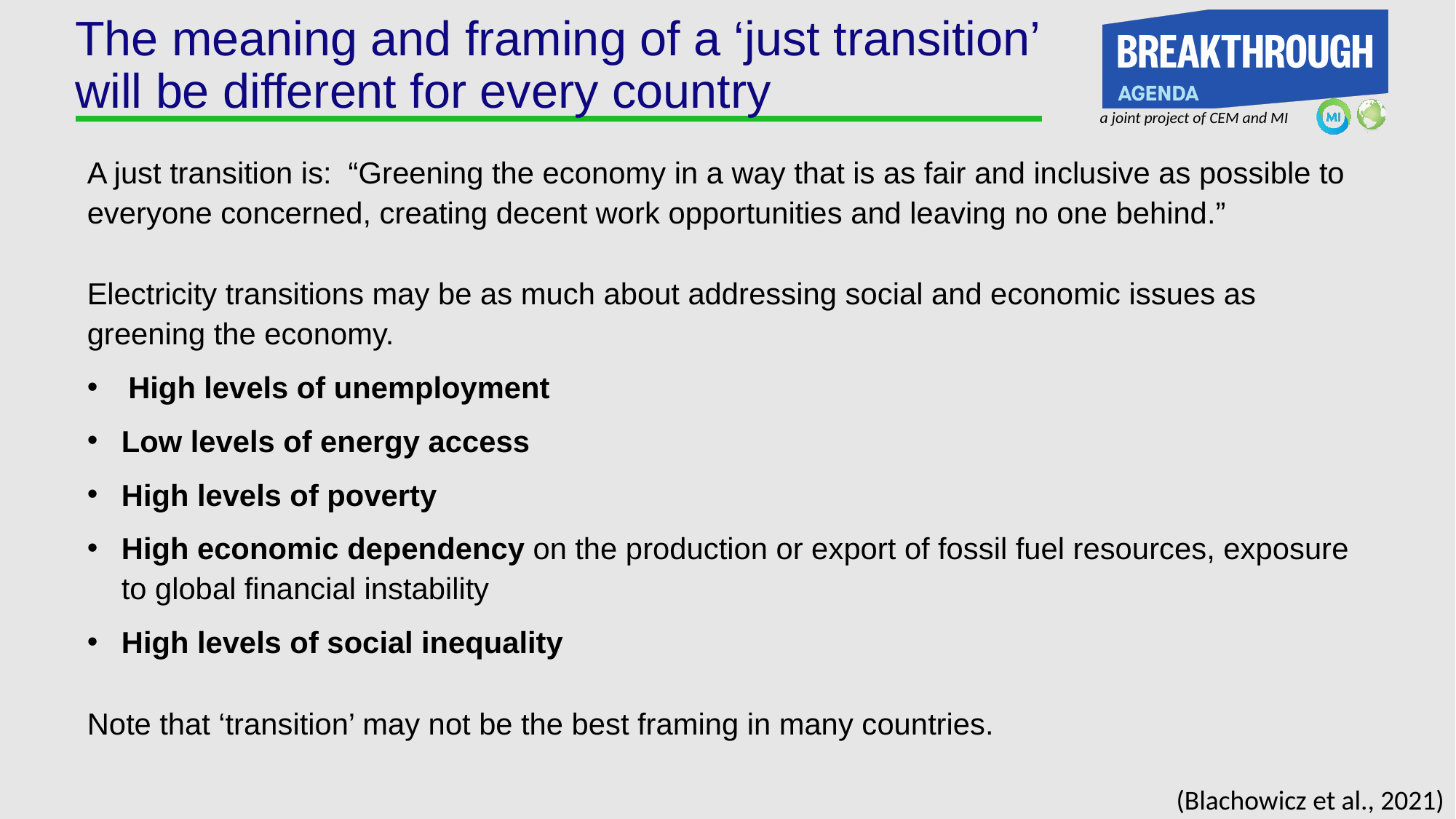

# The meaning and framing of a ‘just transition’ will be different for every country
A just transition is:  “Greening the economy in a way that is as fair and inclusive as possible to everyone concerned, creating decent work opportunities and leaving no one behind.”

Electricity transitions may be as much about addressing social and economic issues as greening the economy.
High levels of unemployment
Low levels of energy access
High levels of poverty
High economic dependency on the production or export of fossil fuel resources, exposure to global financial instability
High levels of social inequality

Note that ‘transition’ may not be the best framing in many countries.

(Blachowicz et al., 2021)